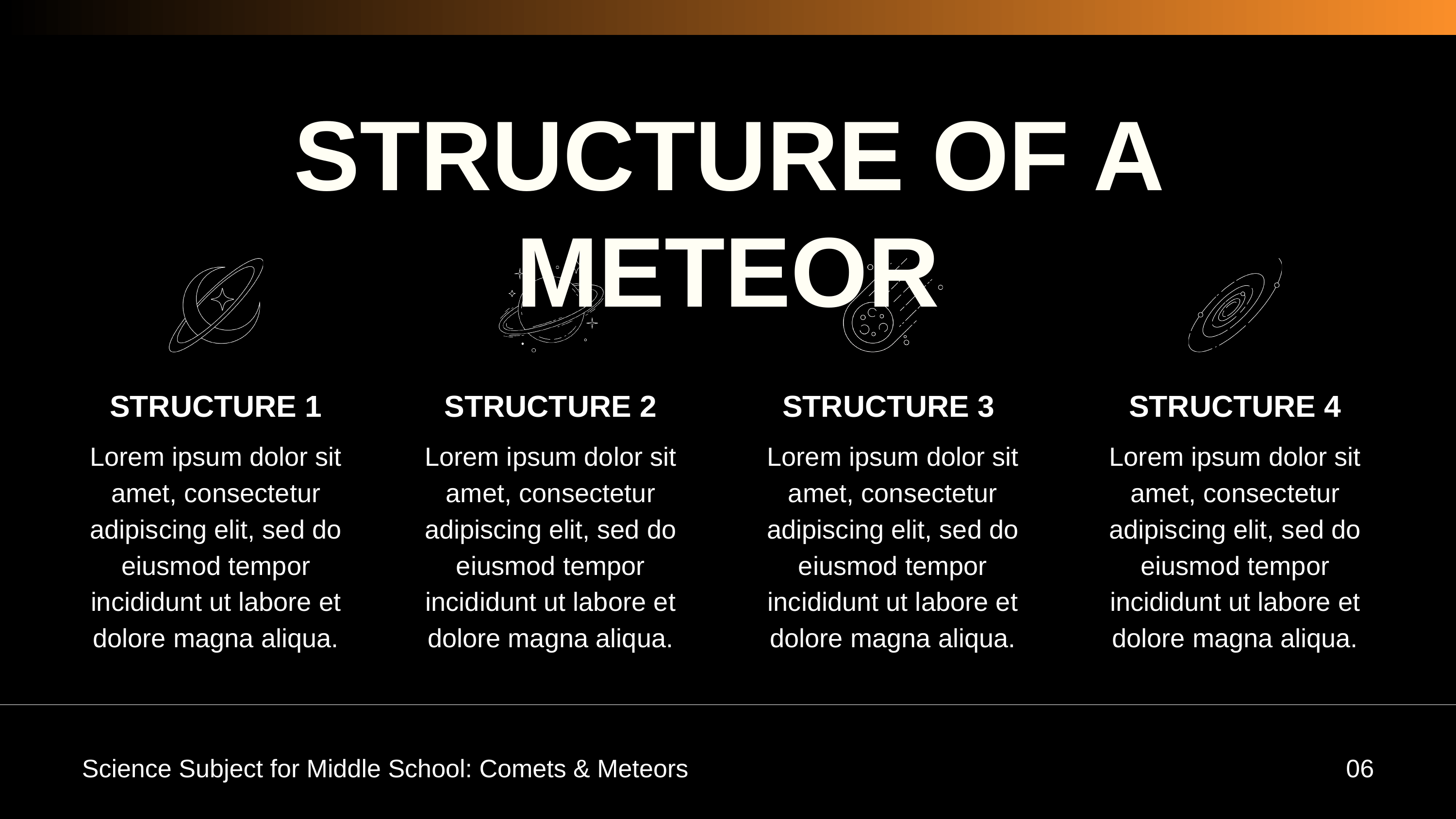

STRUCTURE OF A METEOR

STRUCTURE 1
STRUCTURE 2
STRUCTURE 3
STRUCTURE 4
Lorem ipsum dolor sit amet, consectetur adipiscing elit, sed do eiusmod tempor incididunt ut labore et dolore magna aliqua.
Lorem ipsum dolor sit amet, consectetur adipiscing elit, sed do eiusmod tempor incididunt ut labore et dolore magna aliqua.
Lorem ipsum dolor sit amet, consectetur adipiscing elit, sed do eiusmod tempor incididunt ut labore et dolore magna aliqua.
Lorem ipsum dolor sit amet, consectetur adipiscing elit, sed do eiusmod tempor incididunt ut labore et dolore magna aliqua.
Science Subject for Middle School: Comets & Meteors
06